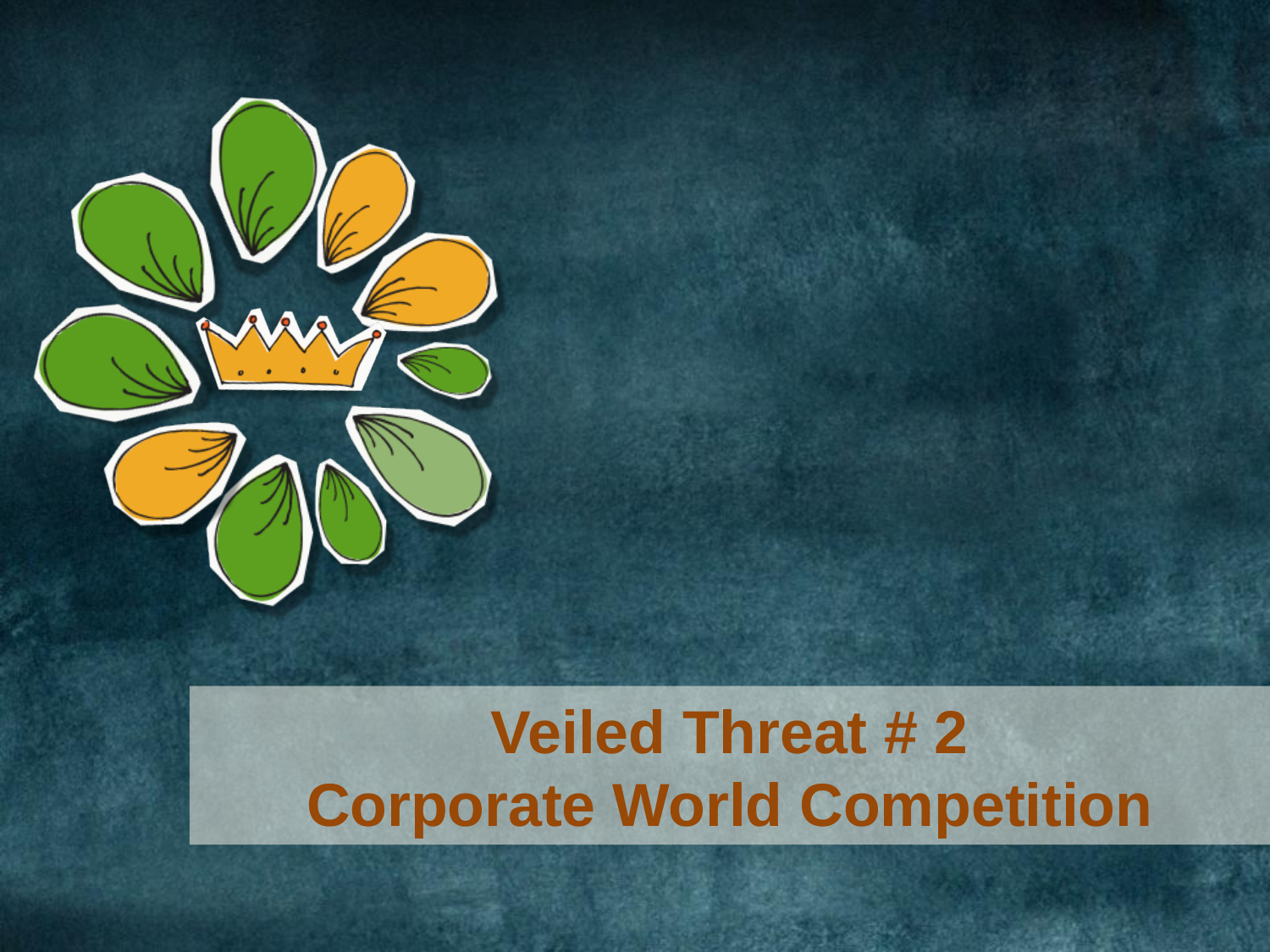

# Veiled Threat # 2 Corporate World Competition